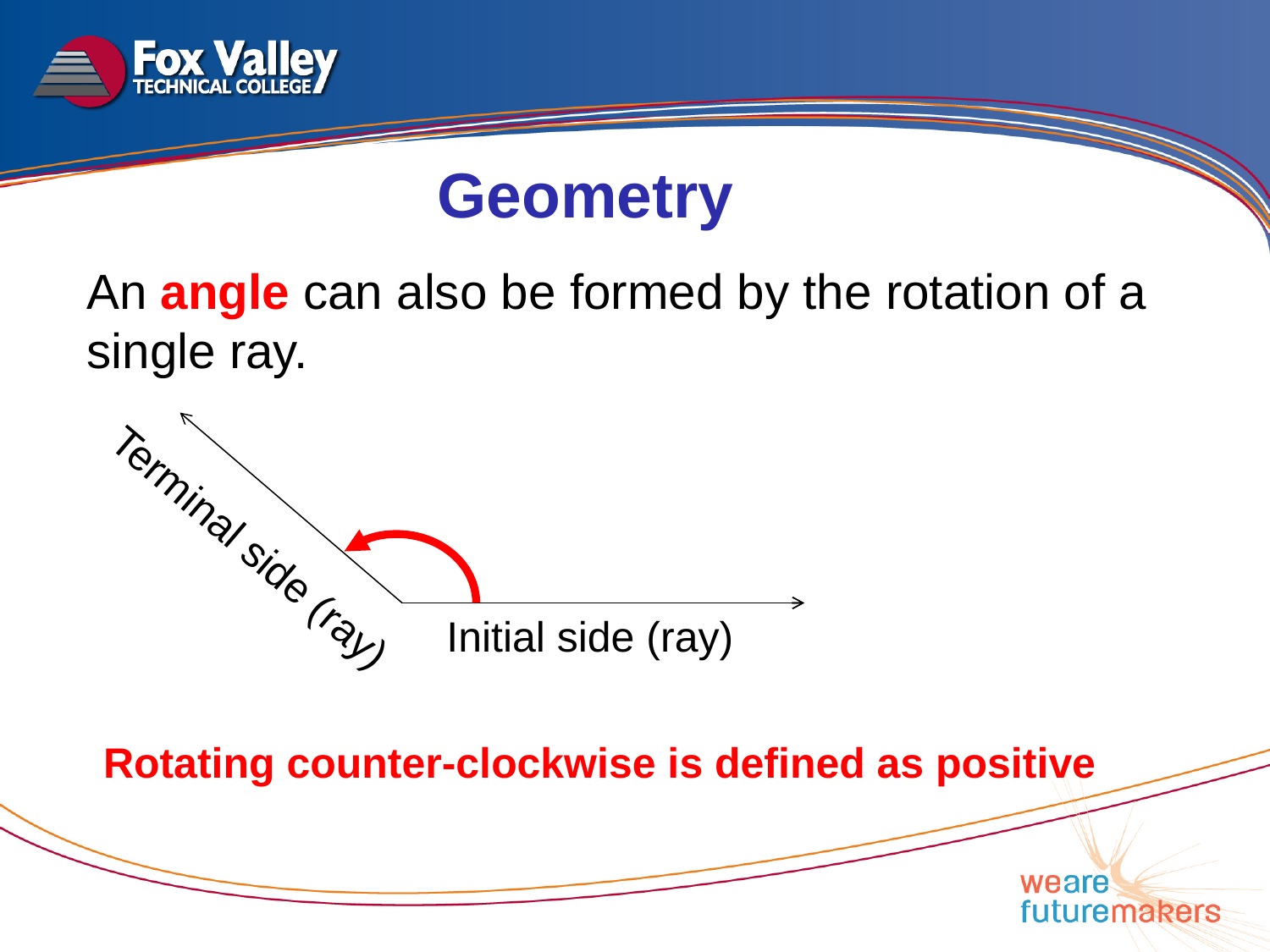

Geometry
An angle can also be formed by the rotation of a single ray.
Terminal side (ray)

Initial side (ray)
Rotating counter-clockwise is defined as positive